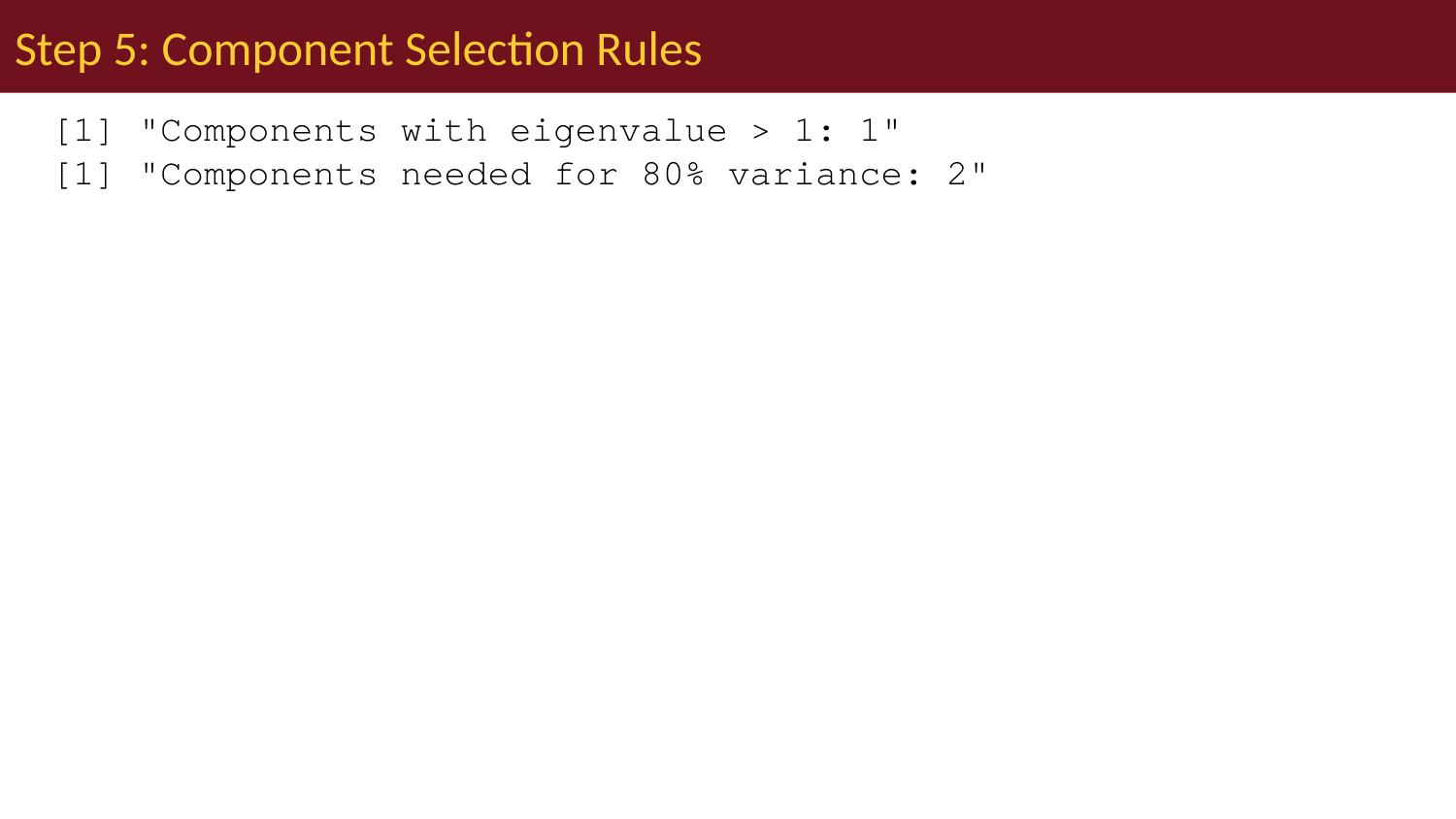

# Step 5: Component Selection Rules
[1] "Components with eigenvalue > 1: 1"
[1] "Components needed for 80% variance: 2"